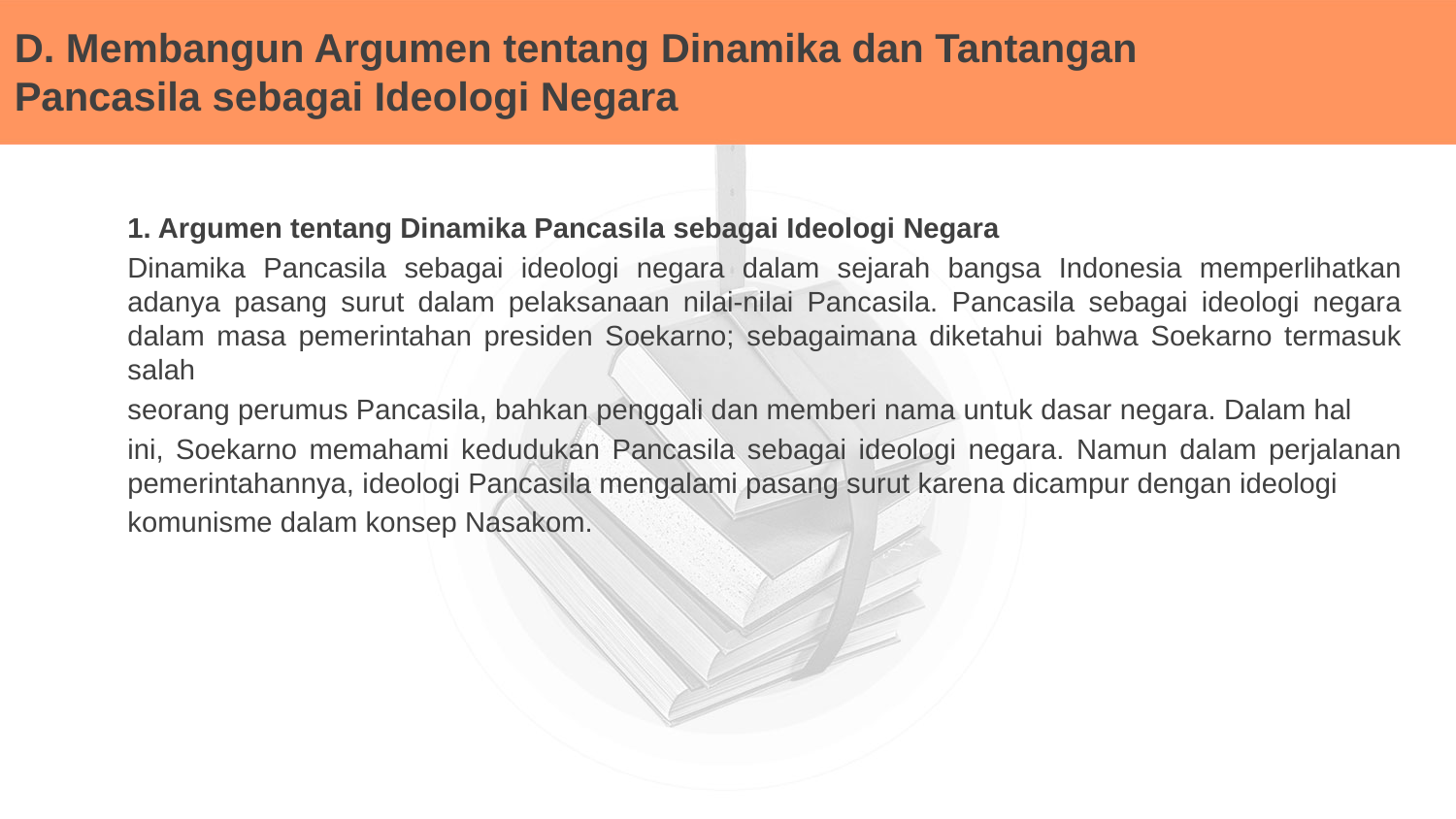

# D. Membangun Argumen tentang Dinamika dan Tantangan Pancasila sebagai Ideologi Negara
1. Argumen tentang Dinamika Pancasila sebagai Ideologi Negara
Dinamika Pancasila sebagai ideologi negara dalam sejarah bangsa Indonesia memperlihatkan adanya pasang surut dalam pelaksanaan nilai-nilai Pancasila. Pancasila sebagai ideologi negara dalam masa pemerintahan presiden Soekarno; sebagaimana diketahui bahwa Soekarno termasuk salah
seorang perumus Pancasila, bahkan penggali dan memberi nama untuk dasar negara. Dalam hal
ini, Soekarno memahami kedudukan Pancasila sebagai ideologi negara. Namun dalam perjalanan pemerintahannya, ideologi Pancasila mengalami pasang surut karena dicampur dengan ideologi
komunisme dalam konsep Nasakom.